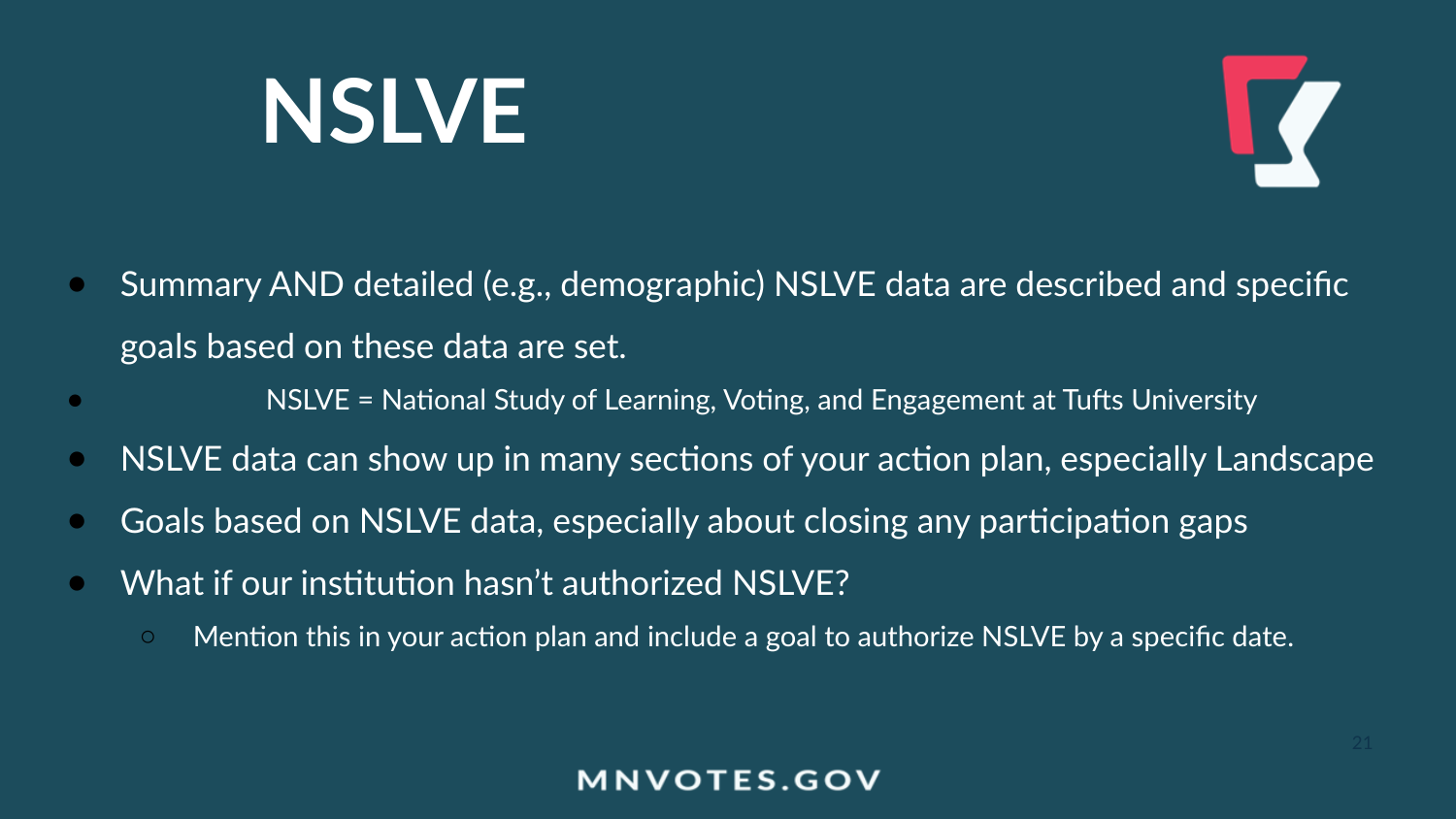

NSLVE
Summary AND detailed (e.g., demographic) NSLVE data are described and specific goals based on these data are set.
                    NSLVE = National Study of Learning, Voting, and Engagement at Tufts University
NSLVE data can show up in many sections of your action plan, especially Landscape
Goals based on NSLVE data, especially about closing any participation gaps
What if our institution hasn’t authorized NSLVE?
Mention this in your action plan and include a goal to authorize NSLVE by a specific date.

21